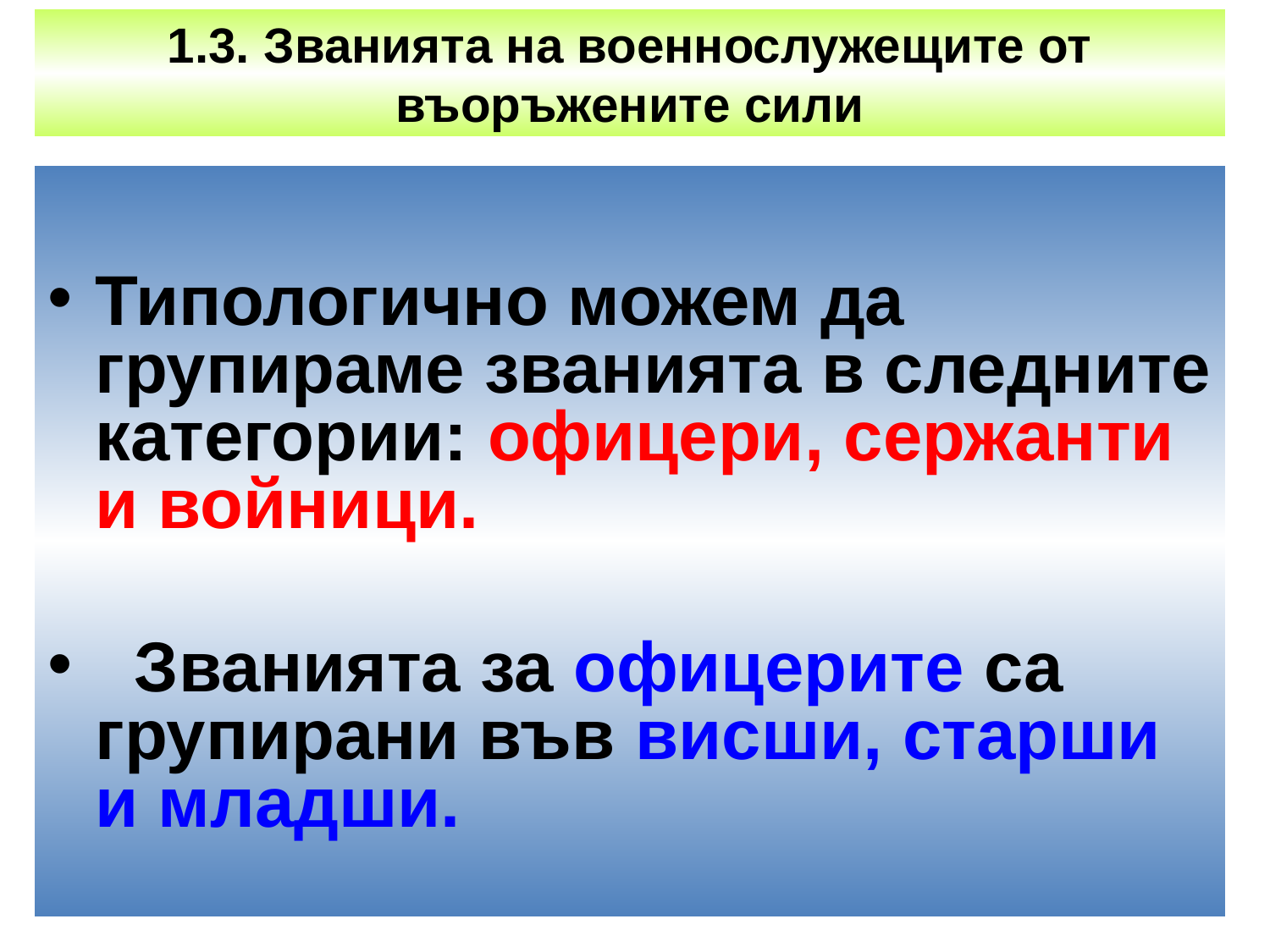

# 1.3. Званията на военнослужещите от въоръжените сили

Типологично можем да групираме званията в следните категории: офицери, сержанти и войници.

  Званията за офицерите са групирани във висши, старши и младши.